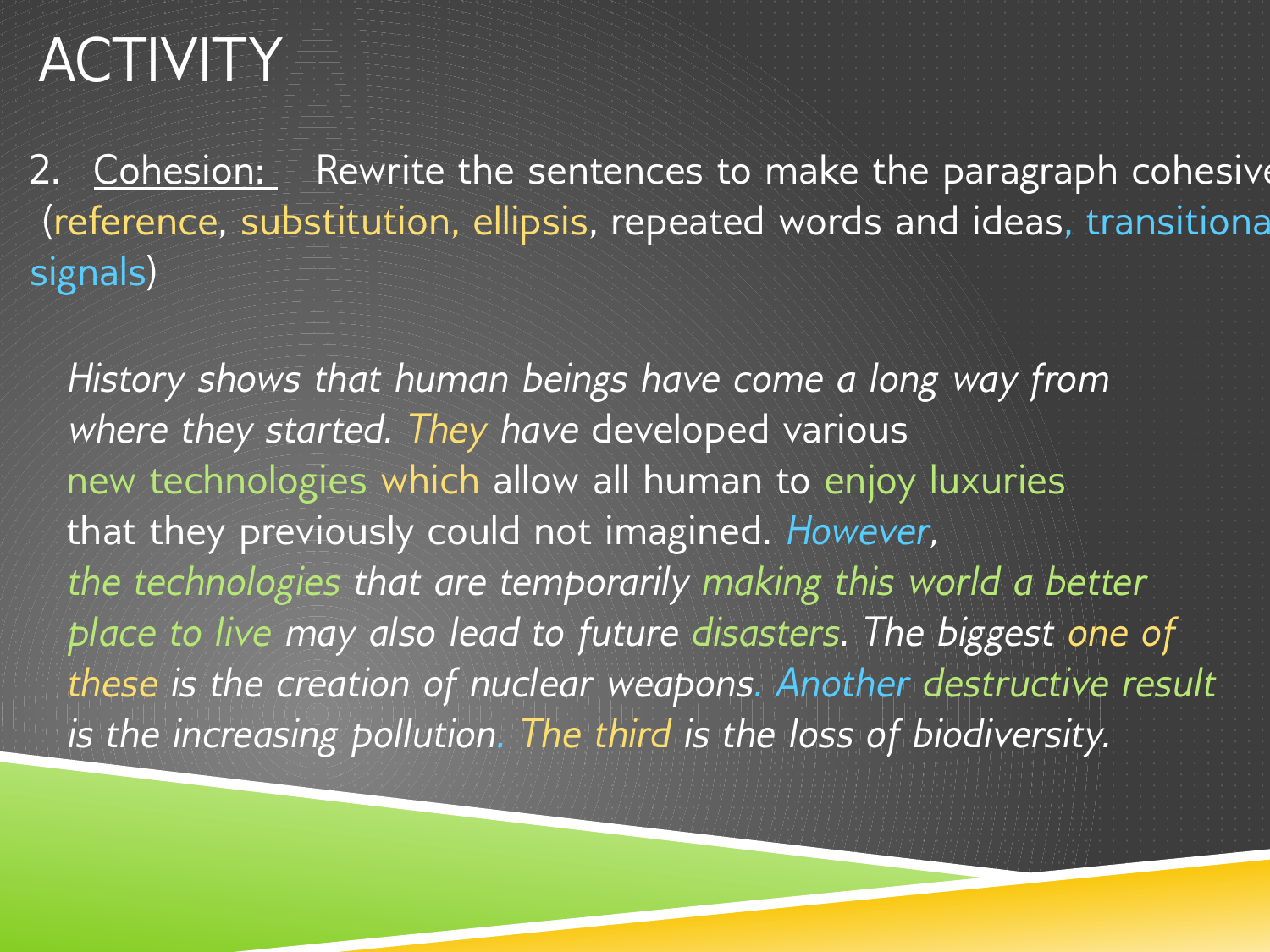

# Activity
Cohesion:    Rewrite the sentences to make the paragraph cohesive
 (reference, substitution, ellipsis, repeated words and ideas, transitional signals)

History shows that human beings have come a long way from where they started. They have developed various new technologies which allow all human to enjoy luxuries that they previously could not imagined. However, the technologies that are temporarily making this world a better place to live may also lead to future disasters. The biggest one of these is the creation of nuclear weapons. Another destructive result is the increasing pollution. The third is the loss of biodiversity.